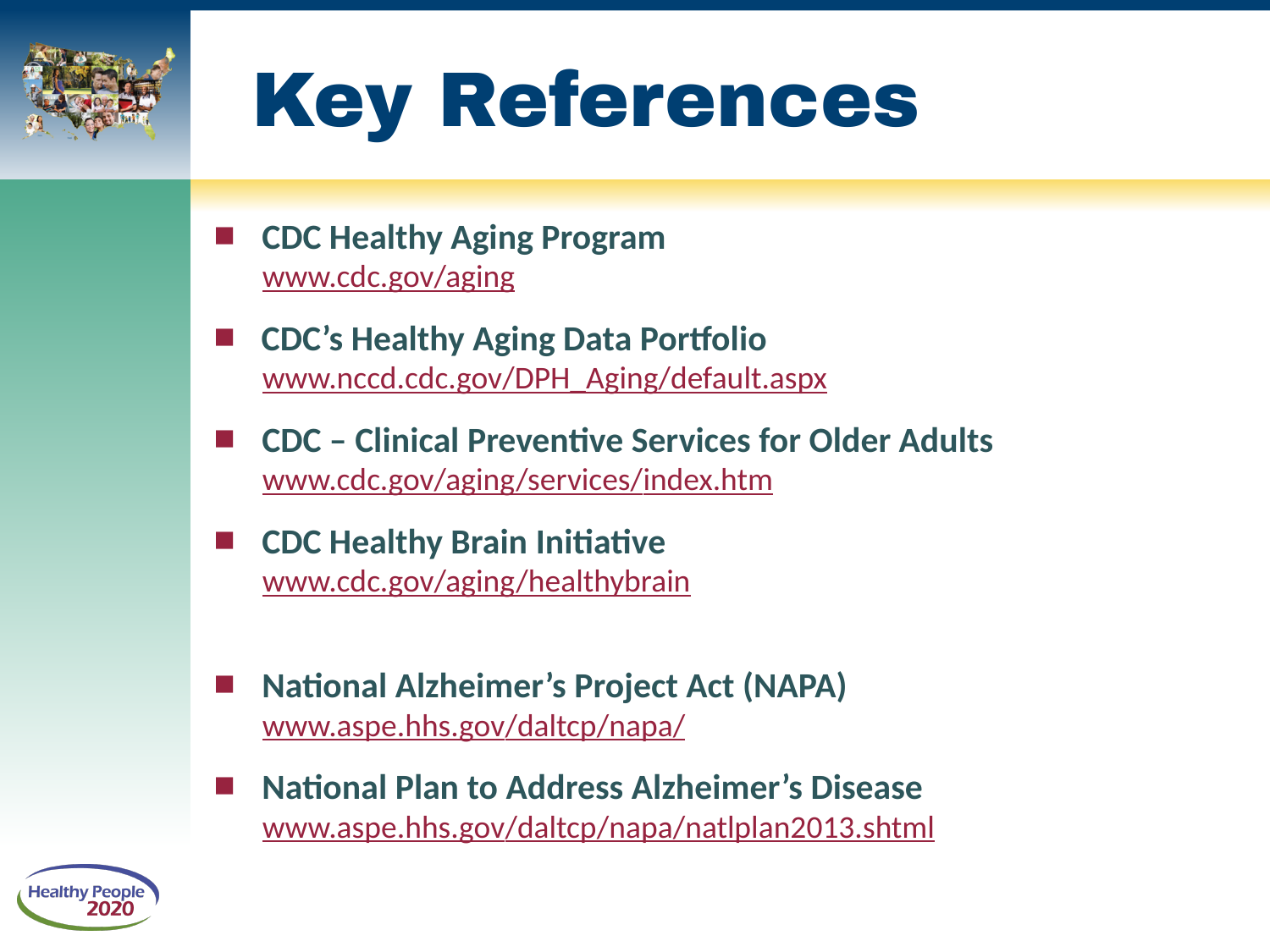

# Key References

CDC Healthy Aging Program
www.cdc.gov/aging
CDC’s Healthy Aging Data Portfolio
www.nccd.cdc.gov/DPH_Aging/default.aspx
CDC – Clinical Preventive Services for Older Adults
www.cdc.gov/aging/services/index.htm
CDC Healthy Brain Initiative
www.cdc.gov/aging/healthybrain
National Alzheimer’s Project Act (NAPA)
www.aspe.hhs.gov/daltcp/napa/
National Plan to Address Alzheimer’s Disease
www.aspe.hhs.gov/daltcp/napa/natlplan2013.shtml